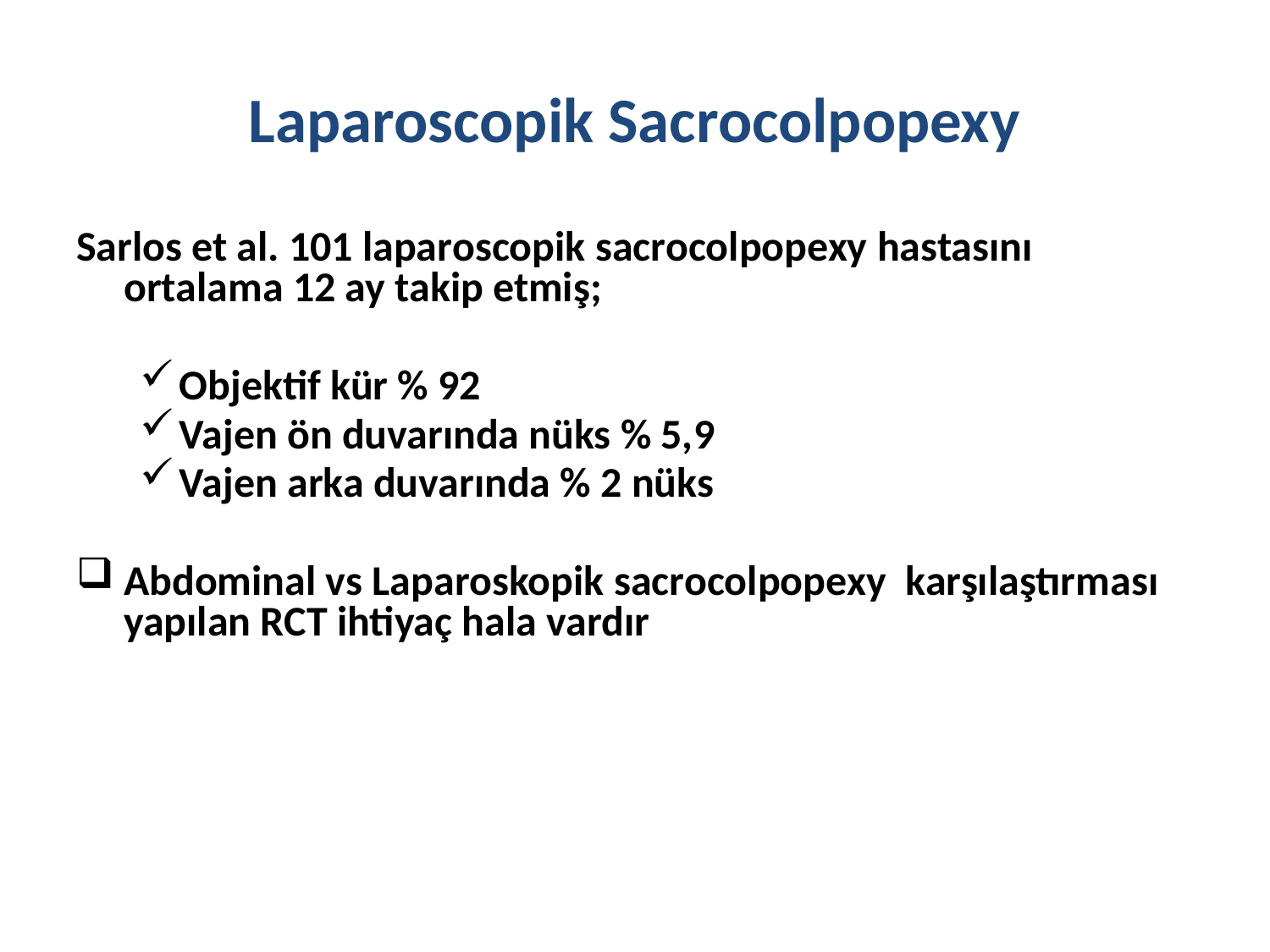

# Laparoscopik Sacrocolpopexy
Sarlos et al. 101 laparoscopik sacrocolpopexy hastasını ortalama 12 ay takip etmiş;

Objektif kür % 92
Vajen ön duvarında nüks % 5,9
Vajen arka duvarında % 2 nüks

Abdominal vs Laparoskopik sacrocolpopexy  karşılaştırması yapılan RCT ihtiyaç hala vardır